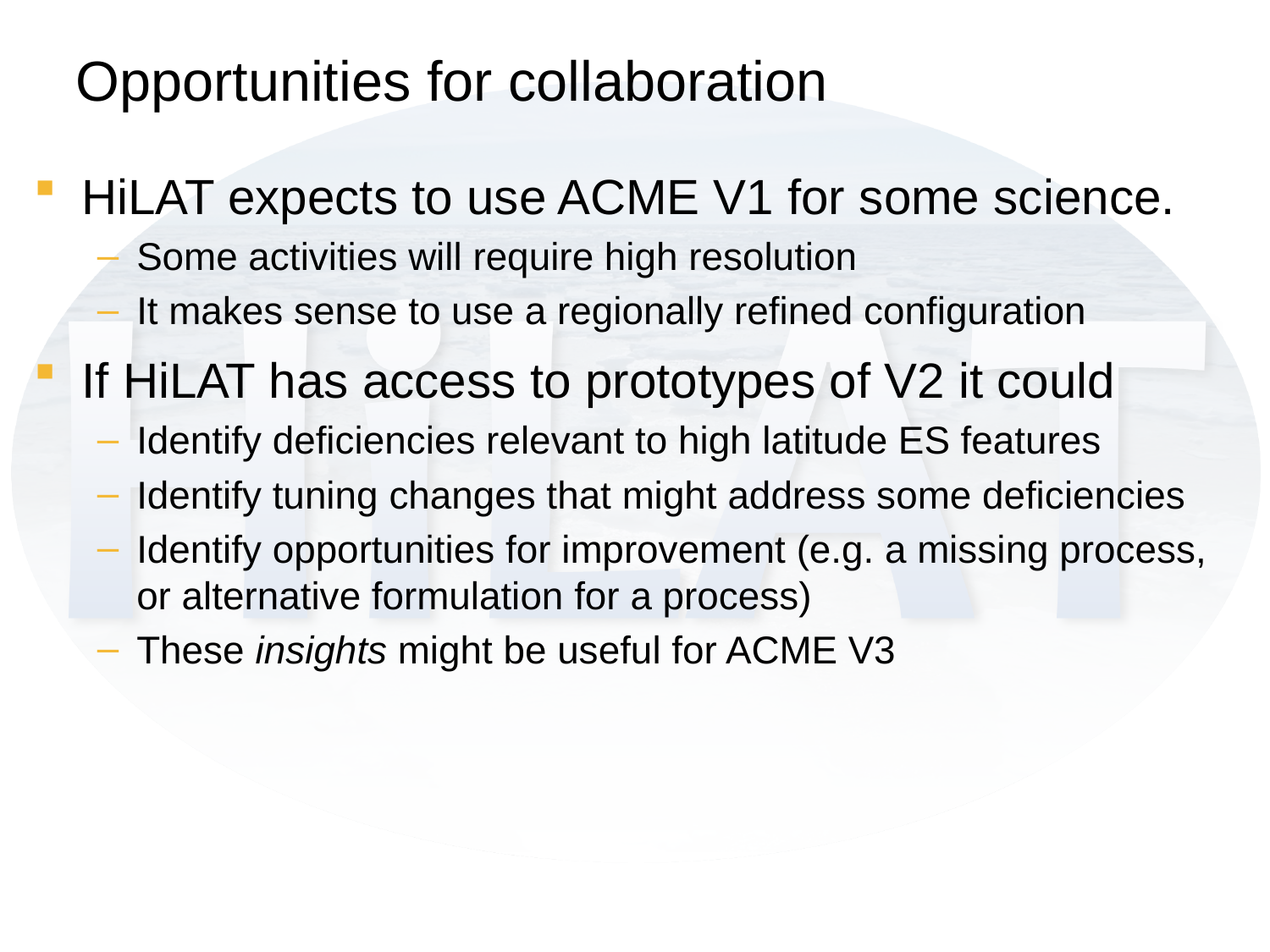

# Opportunities for collaboration
HiLAT expects to use ACME V1 for some science.
Some activities will require high resolution
It makes sense to use a regionally refined configuration
If HiLAT has access to prototypes of V2 it could
Identify deficiencies relevant to high latitude ES features
Identify tuning changes that might address some deficiencies
Identify opportunities for improvement (e.g. a missing process, or alternative formulation for a process)
These insights might be useful for ACME V3